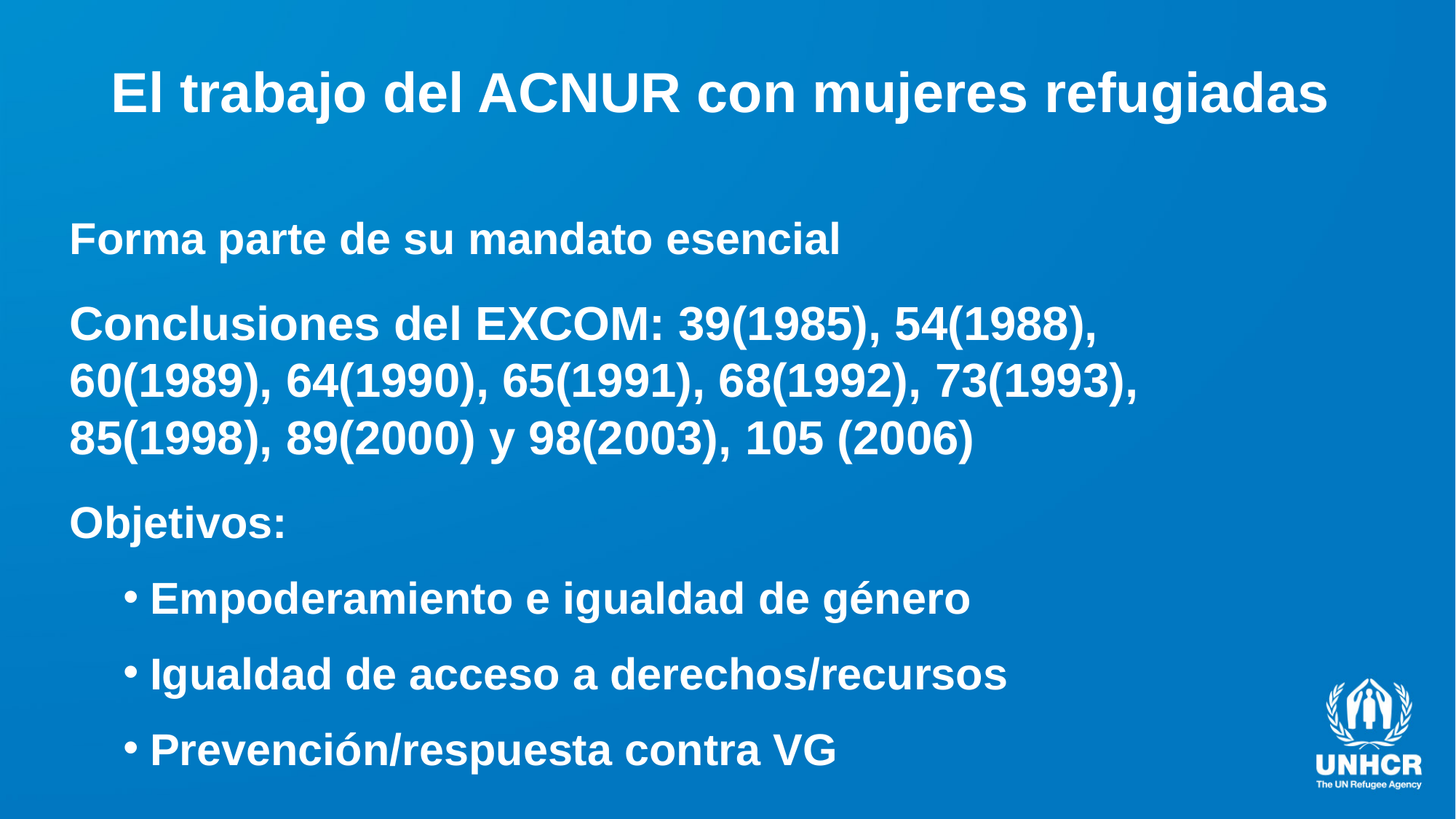

# El trabajo del ACNUR con mujeres refugiadas
Forma parte de su mandato esencial
Conclusiones del EXCOM: 39(1985), 54(1988), 60(1989), 64(1990), 65(1991), 68(1992), 73(1993), 85(1998), 89(2000) y 98(2003), 105 (2006)
Objetivos:
Empoderamiento e igualdad de género
Igualdad de acceso a derechos/recursos
Prevención/respuesta contra VG